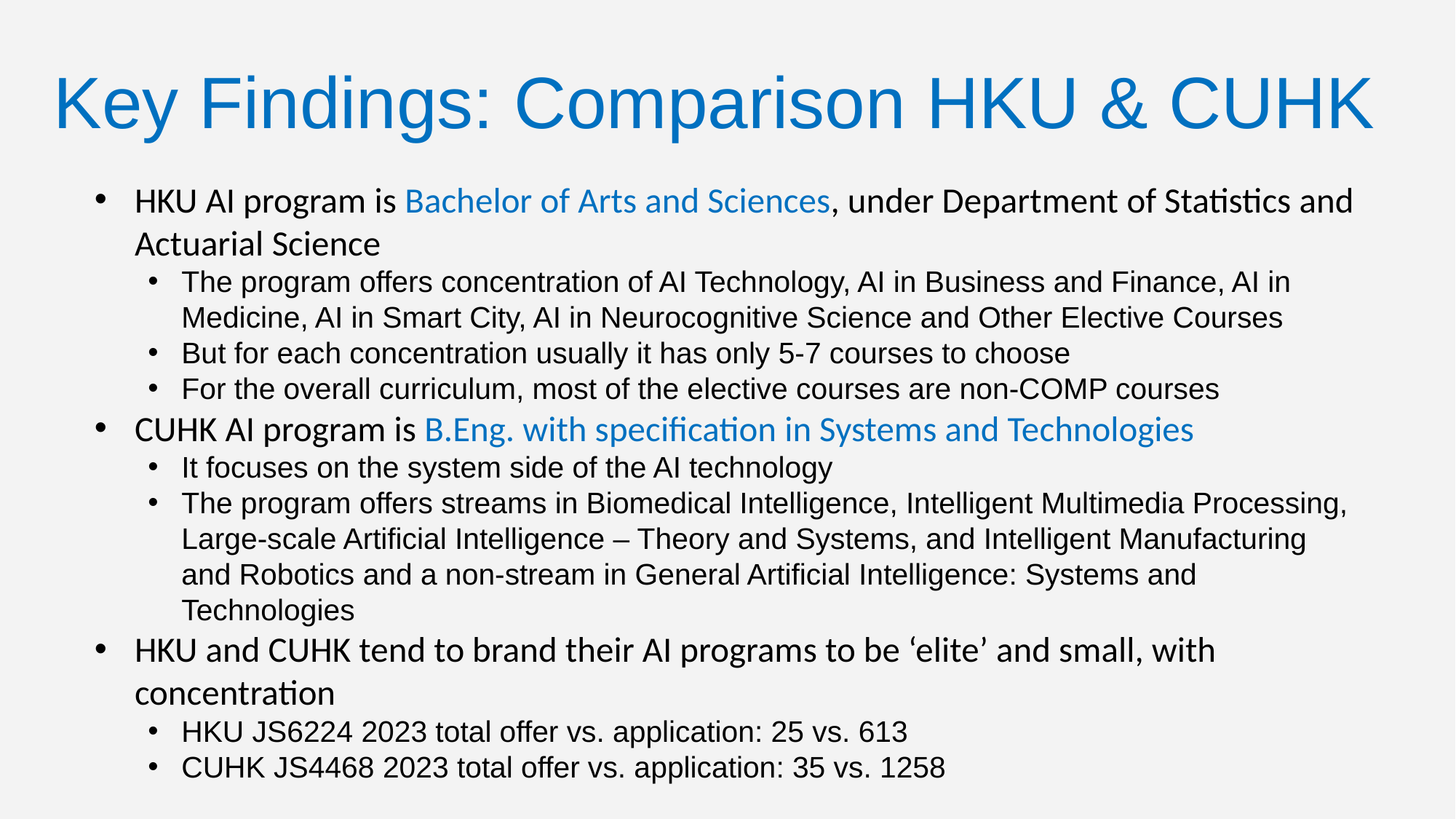

# Key Findings: Comparison HKU & CUHK
HKU AI program is Bachelor of Arts and Sciences, under Department of Statistics and Actuarial Science
The program offers concentration of AI Technology, AI in Business and Finance, AI in Medicine, AI in Smart City, AI in Neurocognitive Science and Other Elective Courses
But for each concentration usually it has only 5-7 courses to choose
For the overall curriculum, most of the elective courses are non-COMP courses
CUHK AI program is B.Eng. with specification in Systems and Technologies
It focuses on the system side of the AI technology
The program offers streams in Biomedical Intelligence, Intelligent Multimedia Processing, Large-scale Artificial Intelligence – Theory and Systems, and Intelligent Manufacturing and Robotics and a non-stream in General Artificial Intelligence: Systems and Technologies
HKU and CUHK tend to brand their AI programs to be ‘elite’ and small, with concentration
HKU JS6224 2023 total offer vs. application: 25 vs. 613
CUHK JS4468 2023 total offer vs. application: 35 vs. 1258